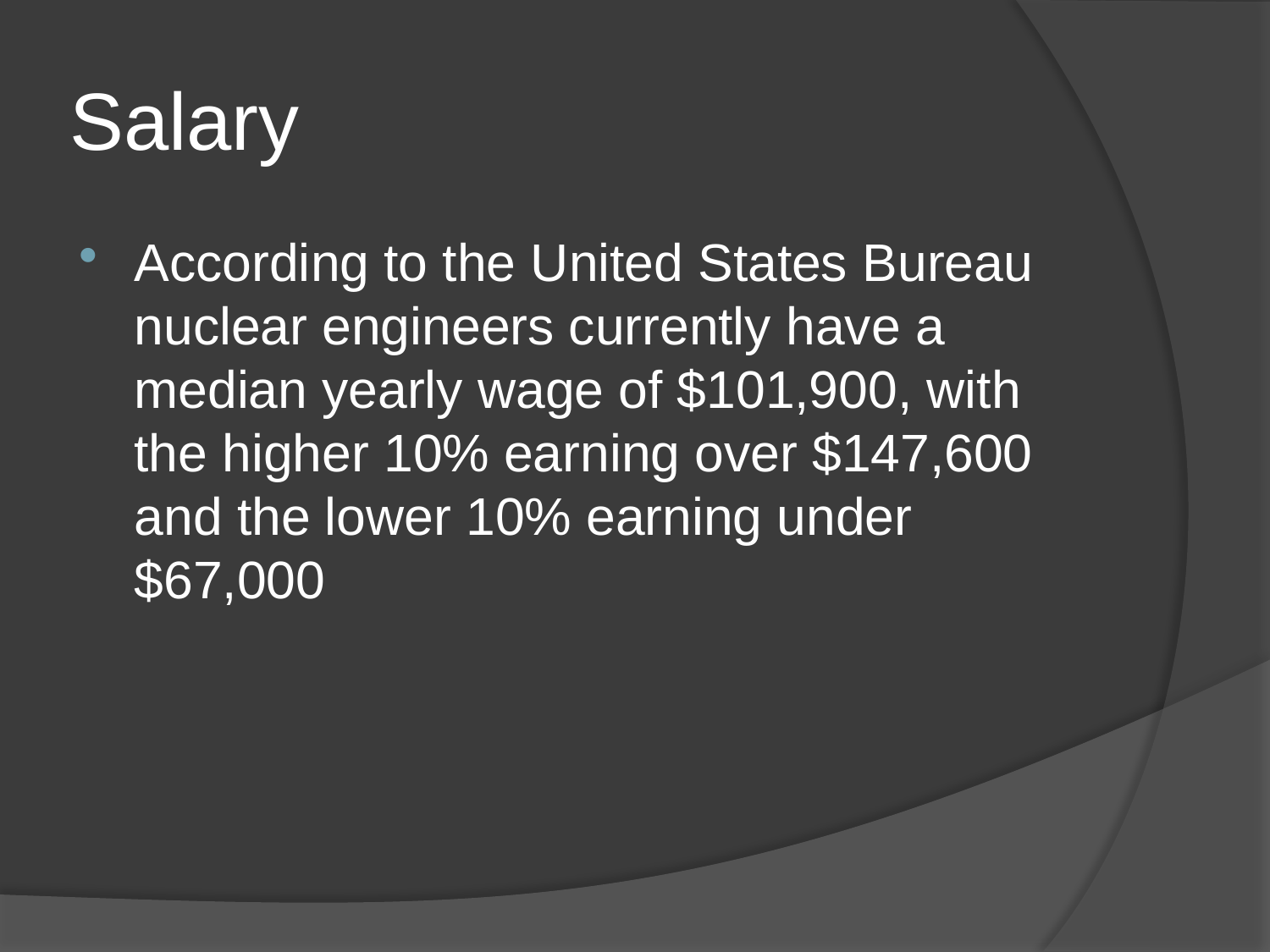

# Salary
According to the United States Bureau nuclear engineers currently have a median yearly wage of $101,900, with the higher 10% earning over $147,600 and the lower 10% earning under $67,000